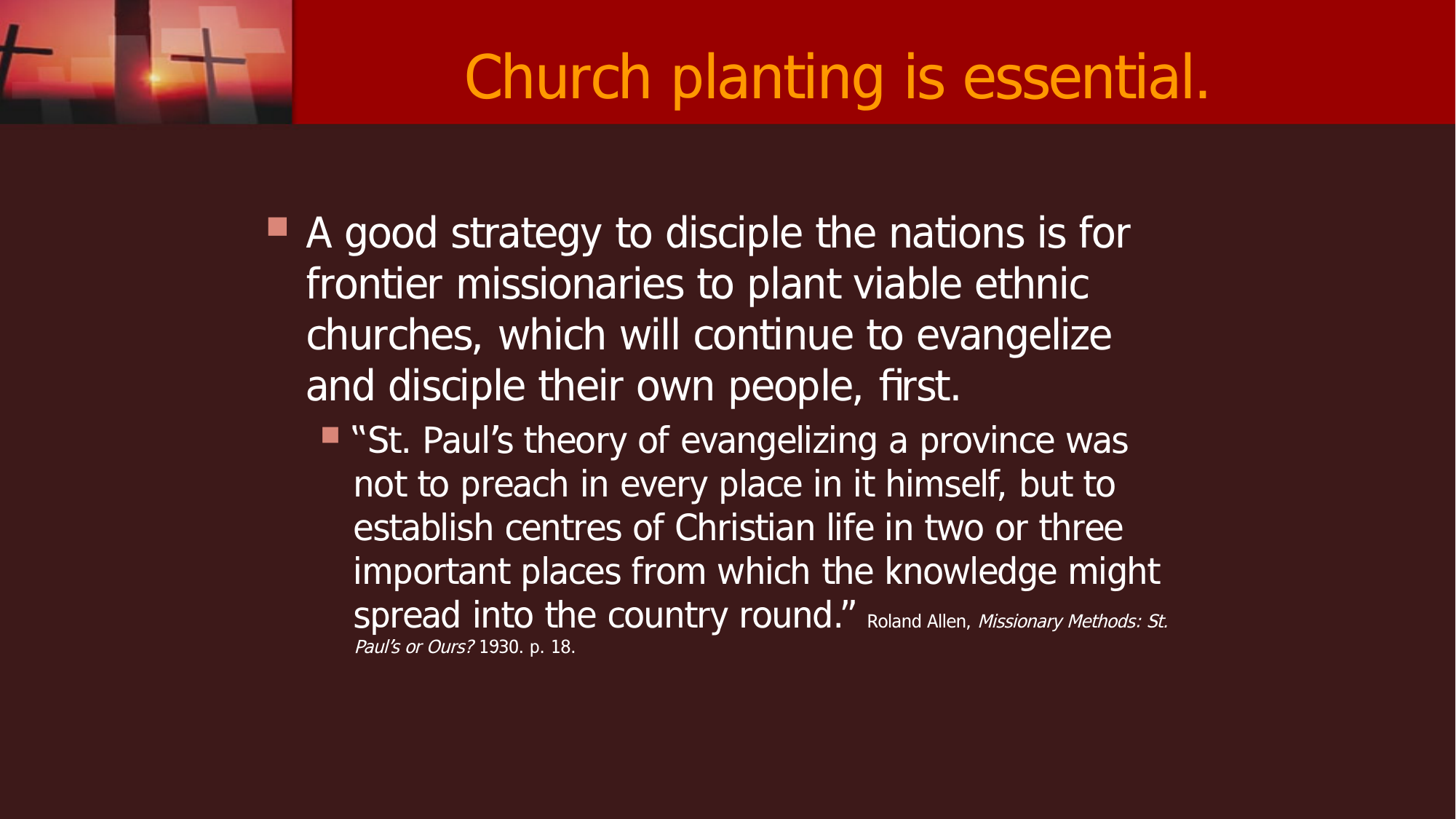

# Church planting is essential.
A good strategy to disciple the nations is for frontier missionaries to plant viable ethnic churches, which will continue to evangelize and disciple their own people, first.
“St. Paul’s theory of evangelizing a province was not to preach in every place in it himself, but to establish centres of Christian life in two or three important places from which the knowledge might spread into the country round.” Roland Allen, Missionary Methods: St. Paul’s or Ours? 1930. p. 18.